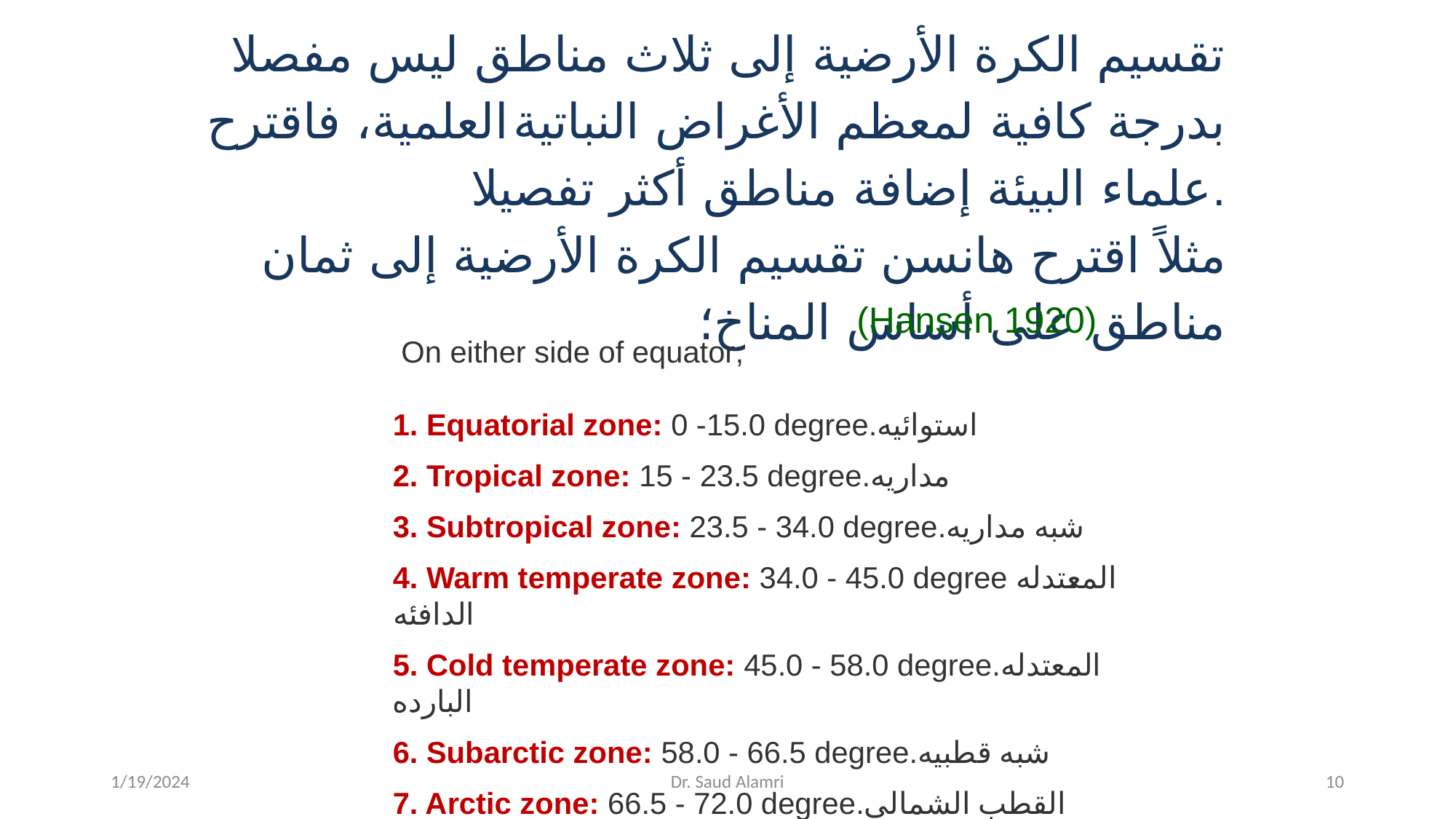

تقسيم الكرة الأرضية إلى ثلاث مناطق ليس مفصلا بدرجة كافية لمعظم الأغراض النباتية العلمية، فاقترح علماء البيئة إضافة مناطق أكثر تفصيلا.
مثلاً اقترح هانسن تقسيم الكرة الأرضية إلى ثمان مناطق على أساس المناخ؛

(Hansen 1920)
 On either side of equator;

1. Equatorial zone: 0 -15.0 degree.استوائيه

2. Tropical zone: 15 - 23.5 degree.مداريه

3. Subtropical zone: 23.5 - 34.0 degree.شبه مداريه

4. Warm temperate zone: 34.0 - 45.0 degree المعتدله الدافئه

5. Cold temperate zone: 45.0 - 58.0 degree.المعتدله البارده

6. Subarctic zone: 58.0 - 66.5 degree.شبه قطبيه

7. Arctic zone: 66.5 - 72.0 degree.القطب الشمالي

8. Polar zone: 72.0 - 90 degreeالقطبيه
1/19/2024
Dr. Saud Alamri
10